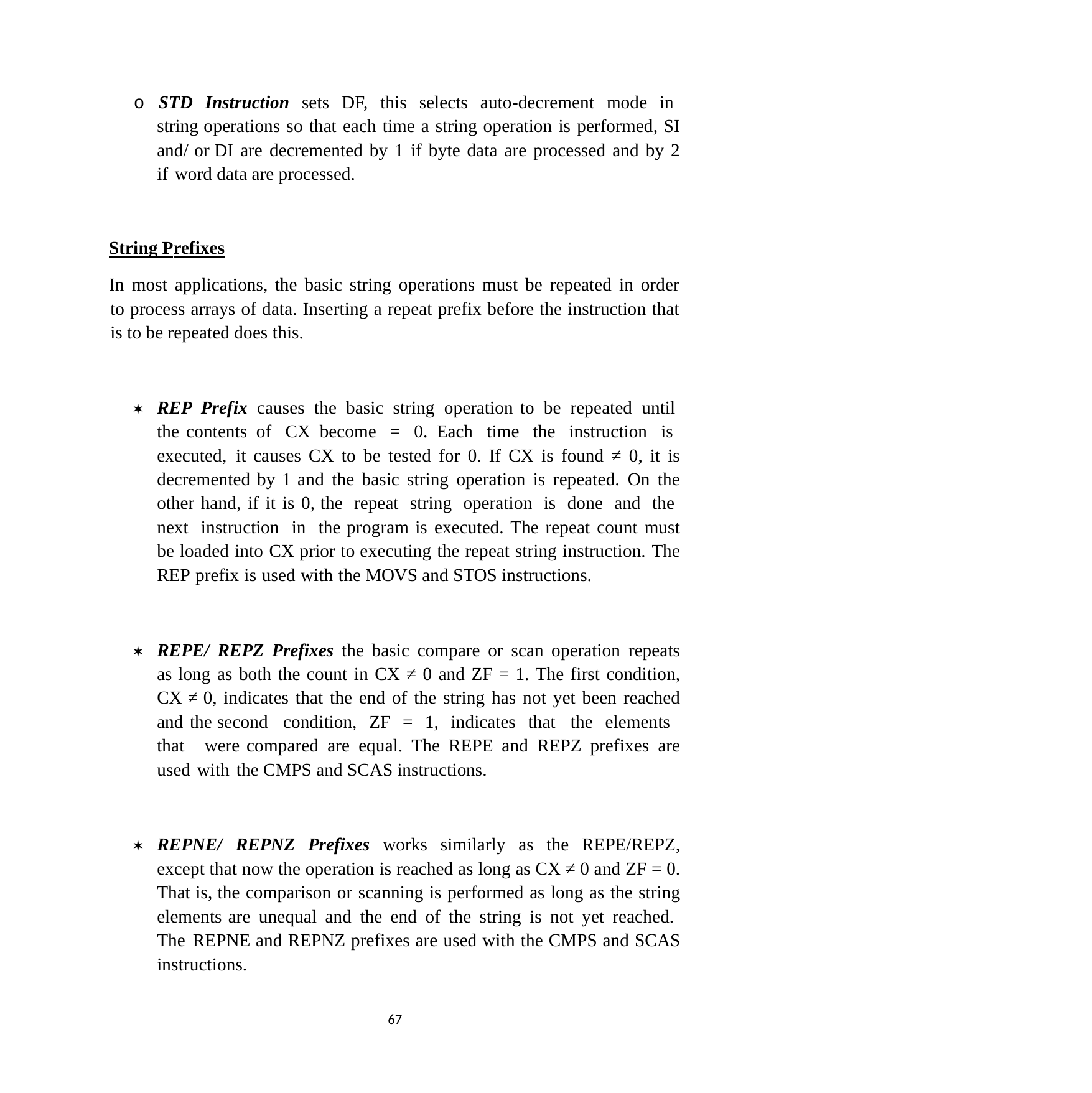

o STD  Instruction  sets  DF,  this  selects  auto-decrement  mode  in  string operations so that each time a string operation is performed, SI and/ or DI are decremented by 1 if byte data are processed and by 2 if word data are processed.

String Prefixes

In most applications, the basic string operations must be repeated in order to process arrays of data. Inserting a repeat prefix before the instruction that is to be repeated does this.

∗	REP  Prefix  causes  the  basic  string  operation to  be  repeated  until  the contents of  CX become  =  0. Each  time  the  instruction  is  executed, it causes CX to be tested for 0. If CX is found ≠ 0, it is decremented by 1 and the basic string operation is repeated. On the other hand, if it is 0, the  repeat  string  operation  is  done  and  the  next  instruction  in  the program is executed. The repeat count must be loaded into CX prior to executing the repeat string instruction. The REP prefix is used with the MOVS and STOS instructions.

∗	REPE/ REPZ Prefixes the basic compare or scan operation repeats as long as both the count in CX ≠ 0 and ZF = 1. The first condition, CX ≠ 0, indicates that the end of the string has not yet been reached and the second   condition,  ZF  =  1,  indicates  that   the  elements   that   were compared are equal. The REPE and REPZ prefixes are used with the CMPS and SCAS instructions.

∗	REPNE/ REPNZ Prefixes works similarly as the REPE/REPZ, except that now the operation is reached as long as CX ≠ 0 and ZF = 0. That is, the comparison or scanning is performed as long as the string elements are unequal and the end of the string is not yet reached.  The REPNE and REPNZ prefixes are used with the CMPS and SCAS instructions.
67